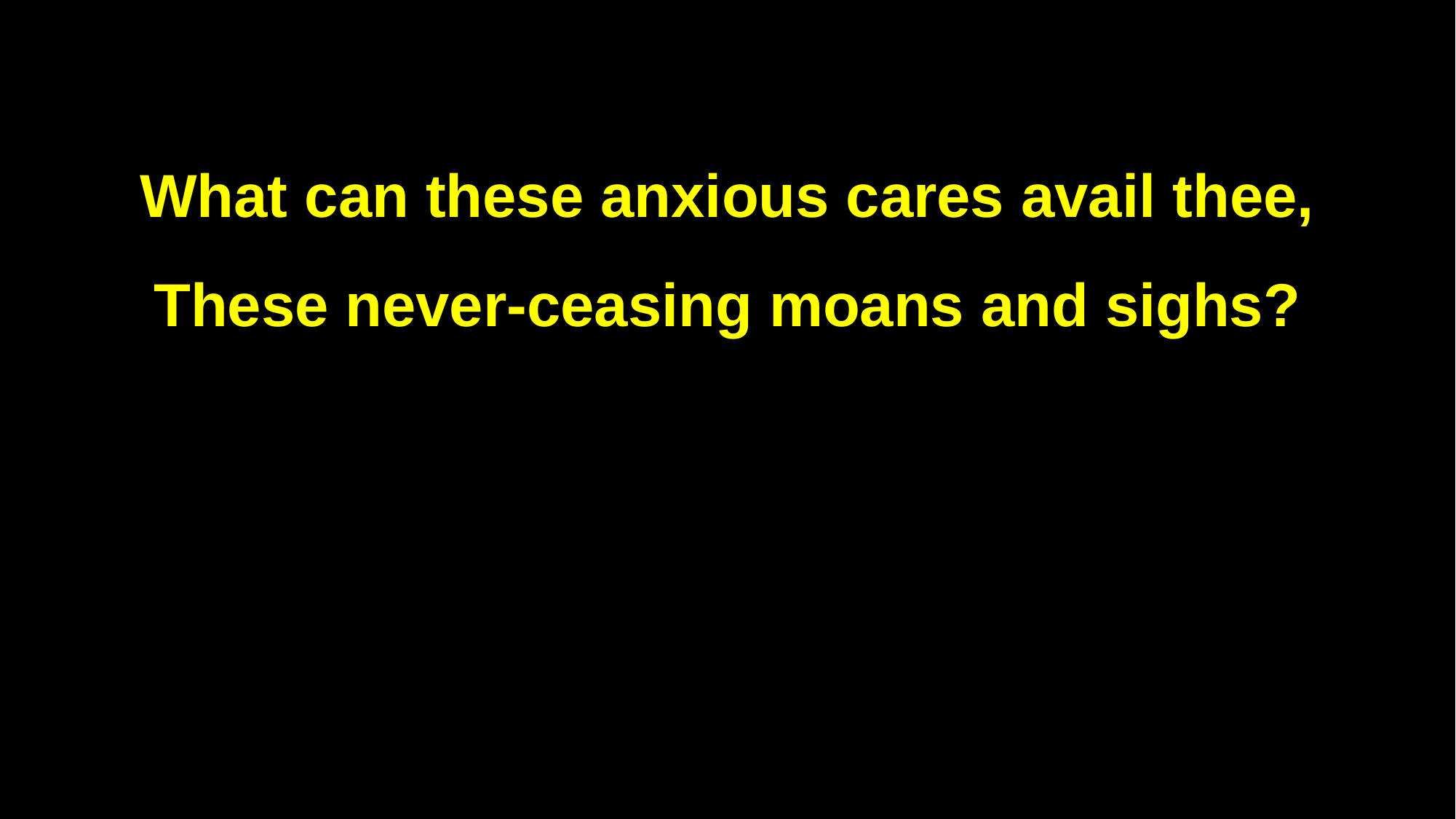

What can these anxious cares avail thee,
These never-ceasing moans and sighs?